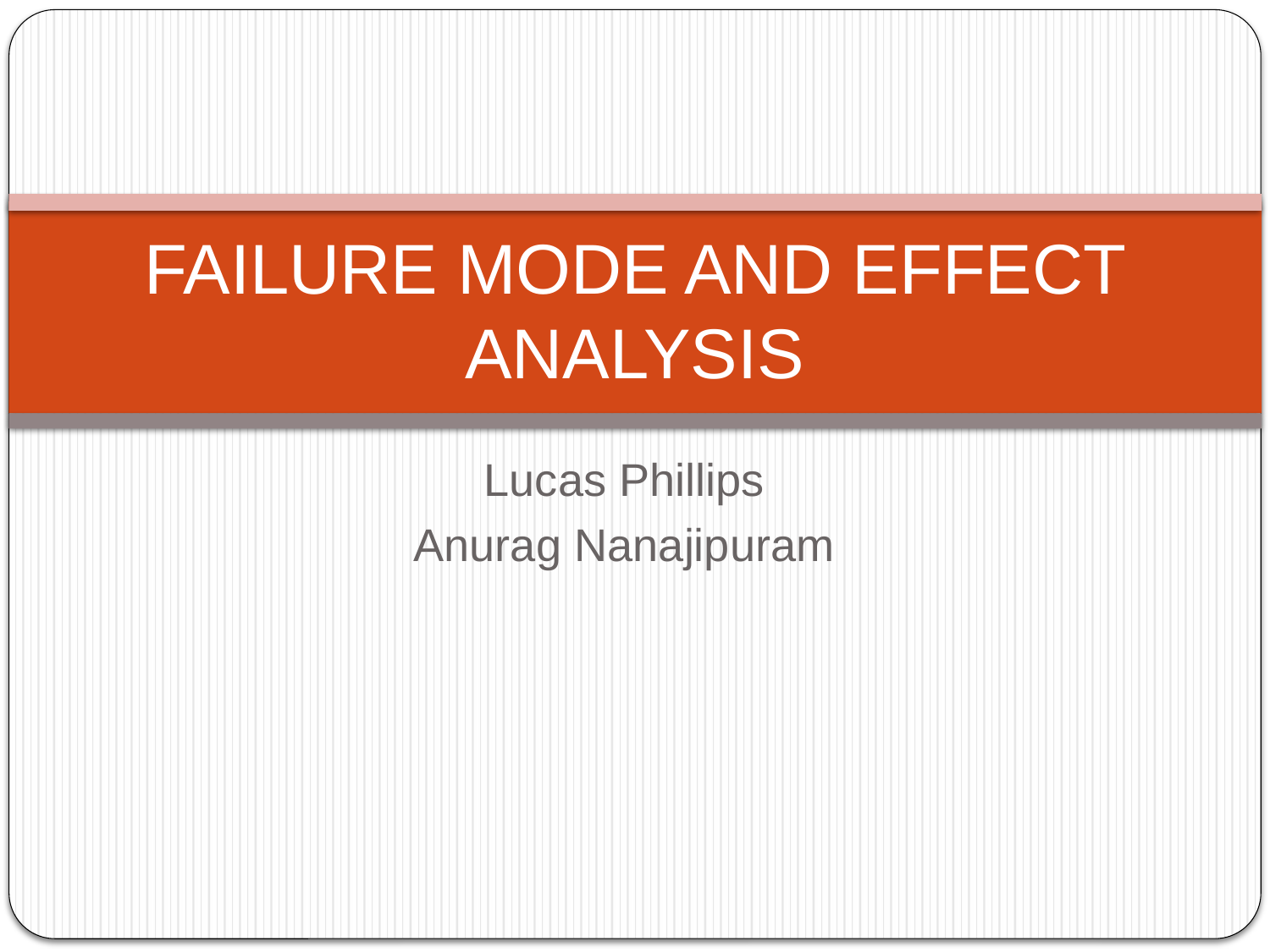

# FAILURE MODE AND EFFECT ANALYSIS
Lucas Phillips
Anurag Nanajipuram